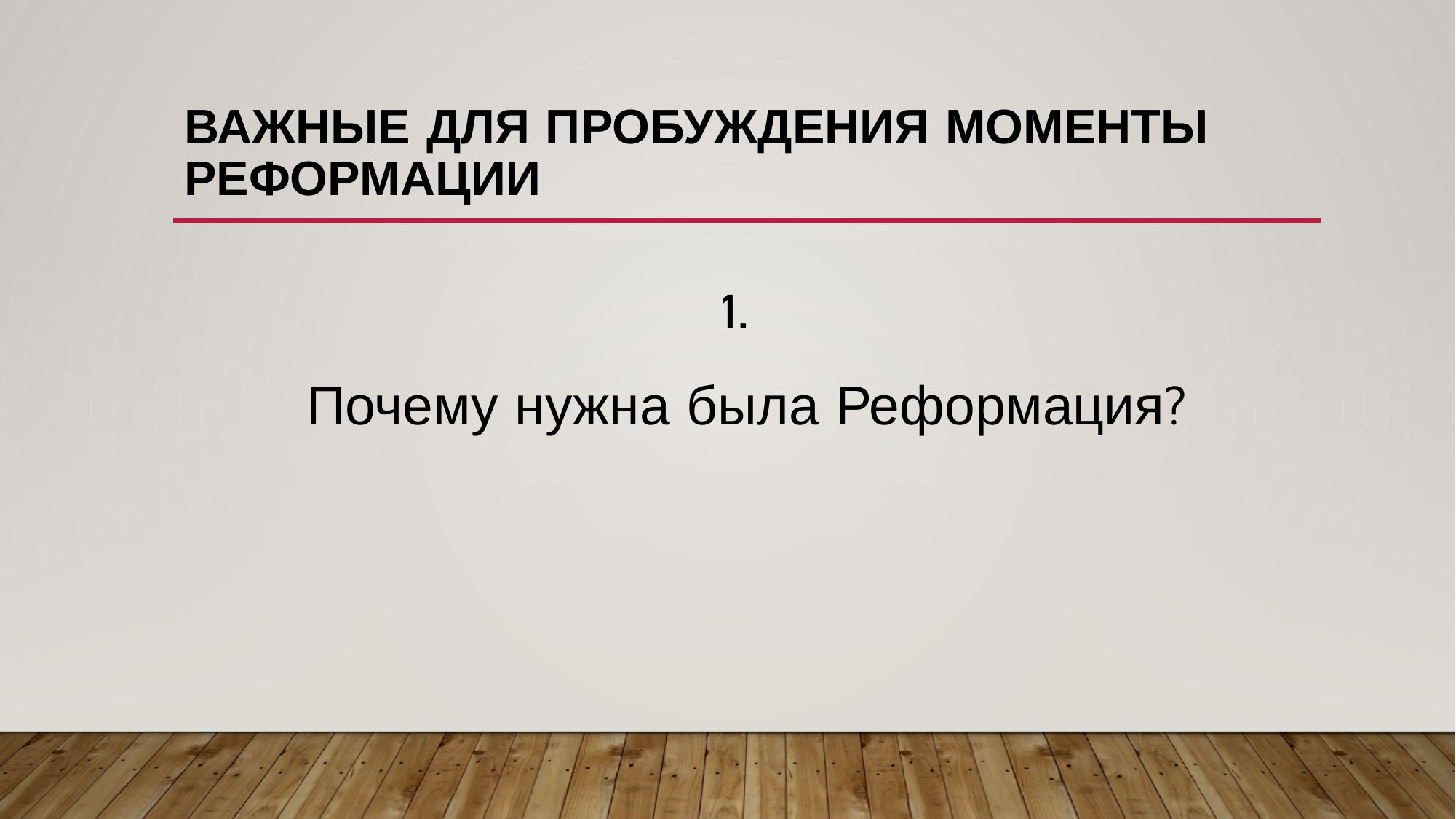

# Важные для пробуждения моменты Реформации
1.
Почему нужна была Реформация?